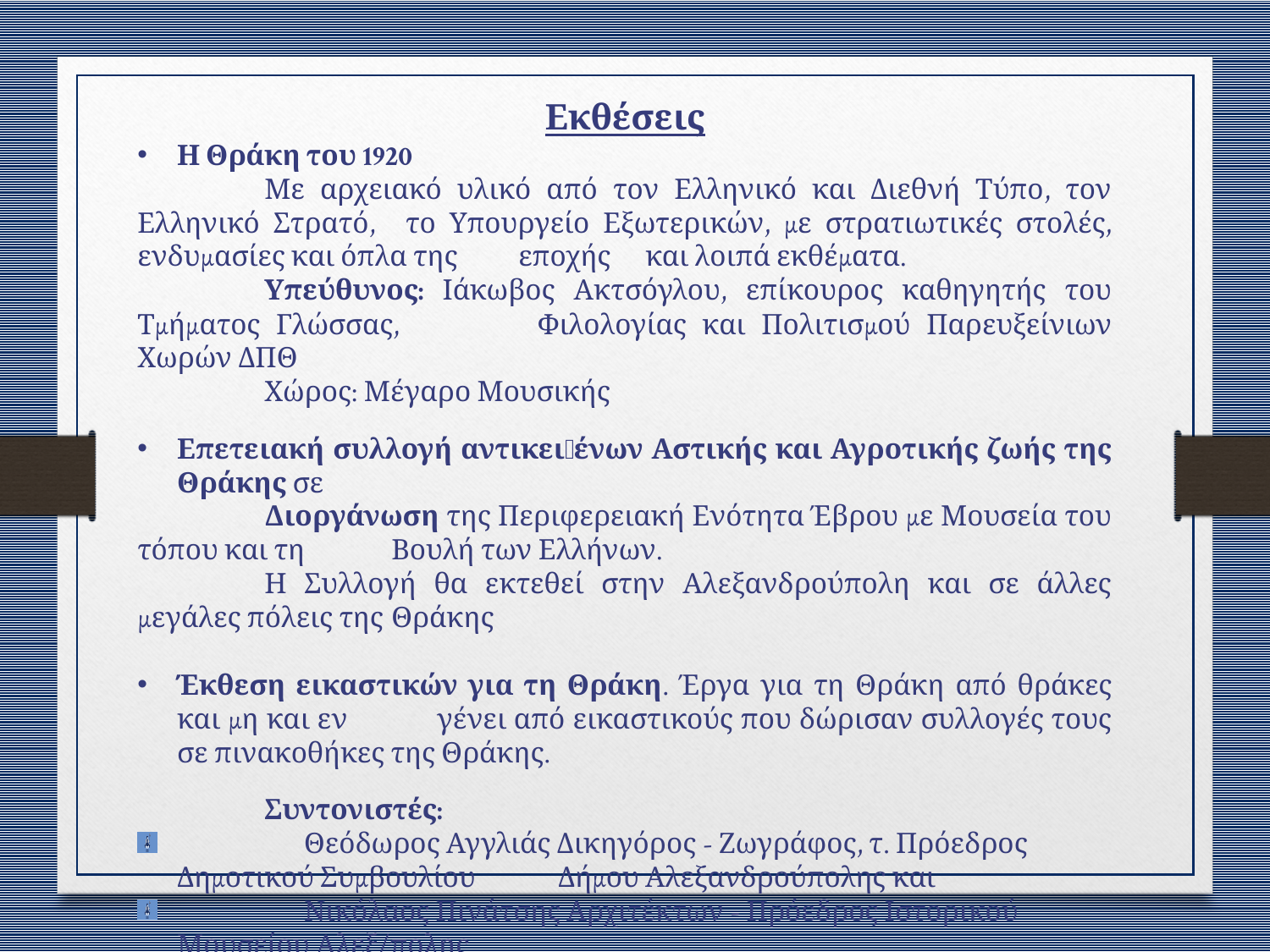

Εκθέσεις
Η Θράκη του 1920
	Με αρχειακό υλικό από τον Ελληνικό και Διεθνή Τύπο, τον Ελληνικό Στρατό, 	το Υπουργείο Εξωτερικών, με στρατιωτικές στολές, ενδυμασίες και όπλα της 	εποχής 	και λοιπά εκθέματα.
	Υπεύθυνος: Ιάκωβος Ακτσόγλου, επίκουρος καθηγητής του Τμήματος Γλώσσας, 	Φιλολογίας και Πολιτισμού Παρευξείνιων Χωρών ΔΠΘ
	Χώρος: Μέγαρο Μουσικής

Επετειακή συλλογή αντικειμένων Αστικής και Αγροτικής ζωής της Θράκης σε
	Διοργάνωση της Περιφερειακή Ενότητα Έβρου με Μουσεία του τόπου και τη 	Βουλή των Ελλήνων.
	Η Συλλογή θα εκτεθεί στην Αλεξανδρούπολη και σε άλλες μεγάλες πόλεις της 	Θράκης

Έκθεση εικαστικών για τη Θράκη. Έργα για τη Θράκη από θράκες και μη και εν 	γένει από εικαστικούς που δώρισαν συλλογές τους σε πινακοθήκες της Θράκης.

	Συντονιστές:
	Θεόδωρος Αγγλιάς Δικηγόρος - Ζωγράφος, τ. Πρόεδρος Δημοτικού Συμβουλίου 	Δήμου Αλεξανδρούπολης και
	Νικόλαος Πινάτσης Αρχιτέκτων - Πρόεδρος Ιστορικού Μουσείου Αλεξ/πολης